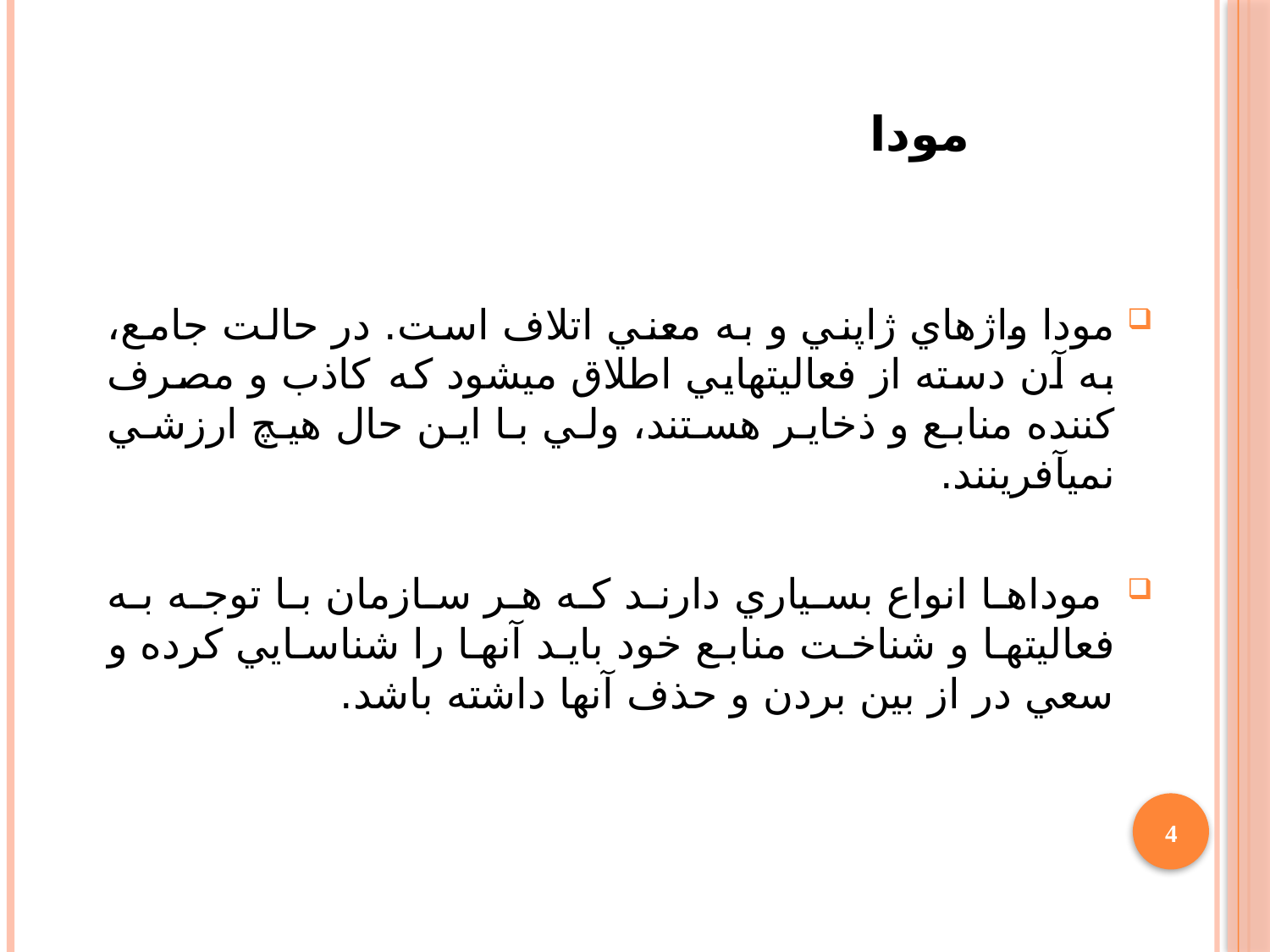

# مودا
مودا واژه‏اي ژاپني و به معني اتلاف است. در حالت جامع، به آن دسته از فعاليت‏هايي اطلاق مي‏شود كه کاذب و مصرف كننده منابع و ذخاير هستند، ولي با اين حال هيچ ارزشي نمي‏آفرينند.

 موداها انواع بسياري دارند كه هر سازمان با توجه به فعاليت‏ها و شناخت منابع خود بايد آنها را شناسايي كرده و سعي در از بين بردن و حذف آنها داشته باشد.
4